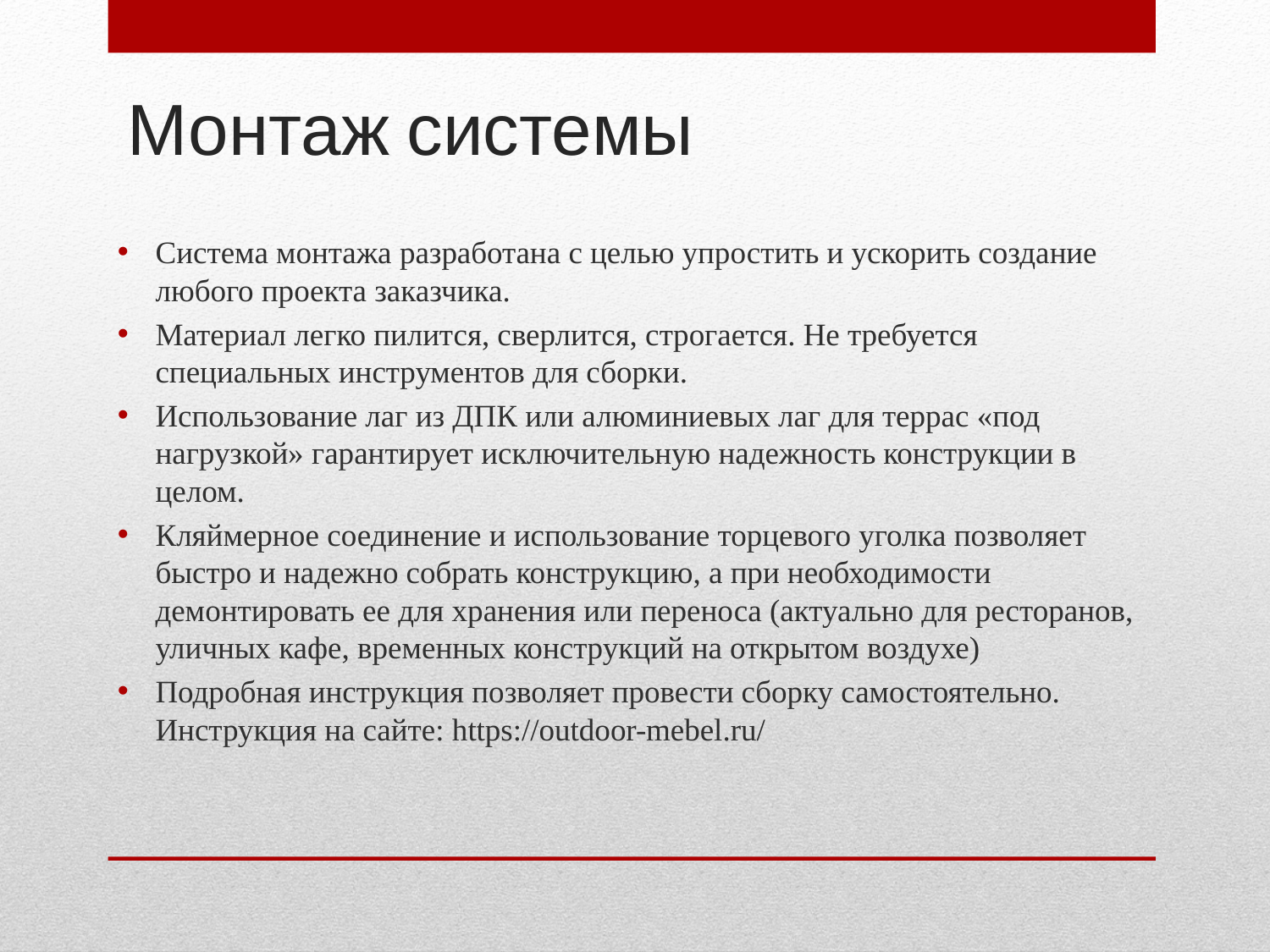

# Монтаж системы
Система монтажа разработана с целью упростить и ускорить создание любого проекта заказчика.
Материал легко пилится, сверлится, строгается. Не требуется специальных инструментов для сборки.
Использование лаг из ДПК или алюминиевых лаг для террас «под нагрузкой» гарантирует исключительную надежность конструкции в целом.
Кляймерное соединение и использование торцевого уголка позволяет быстро и надежно собрать конструкцию, а при необходимости демонтировать ее для хранения или переноса (актуально для ресторанов, уличных кафе, временных конструкций на открытом воздухе)
Подробная инструкция позволяет провести сборку самостоятельно.  Инструкция на сайте: https://outdoor-mebel.ru/